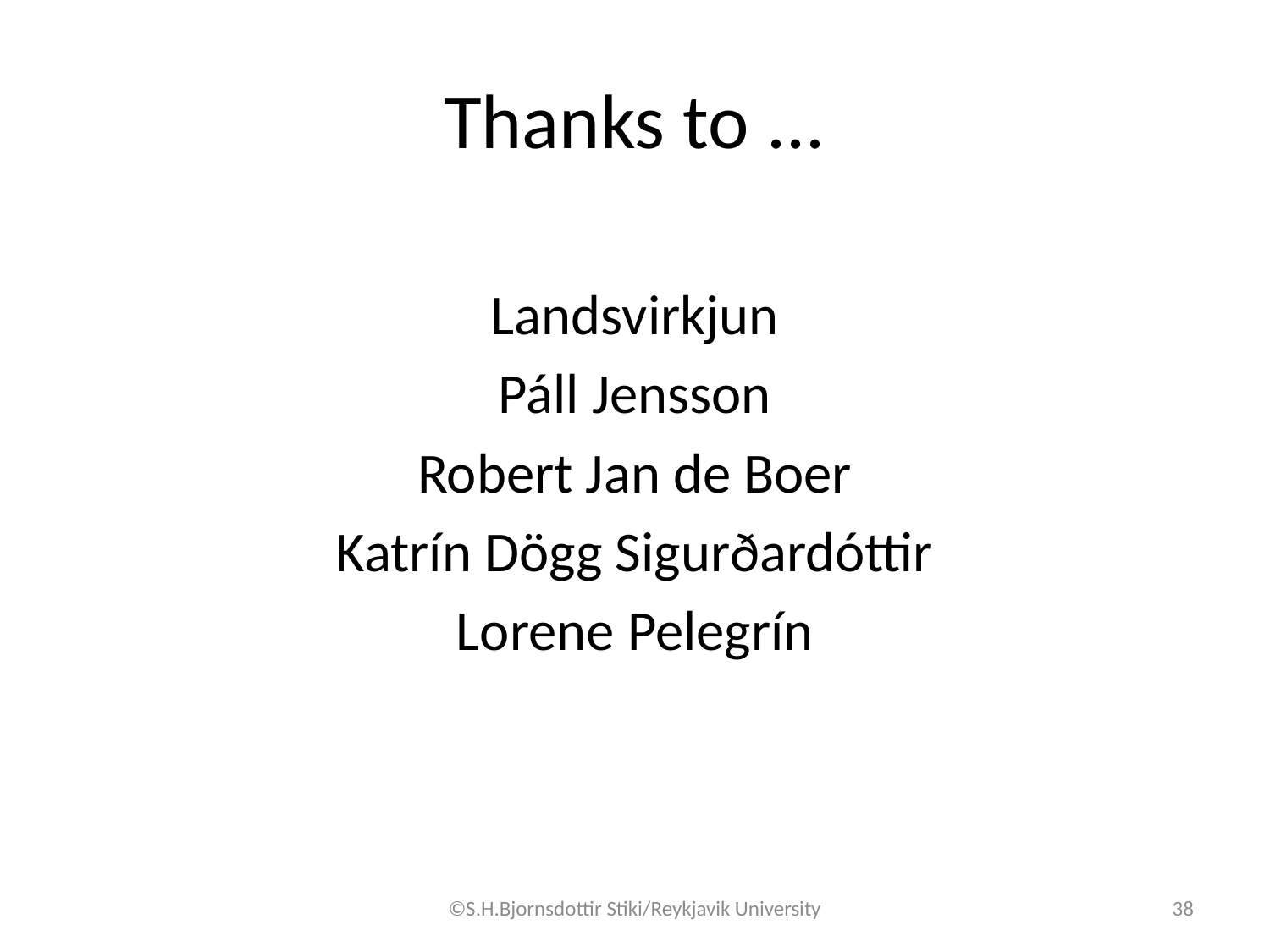

# Thanks to ...
Landsvirkjun
Páll Jensson
Robert Jan de Boer
Katrín Dögg Sigurðardóttir
Lorene Pelegrín

©S.H.Bjornsdottir Stiki/Reykjavik University
38